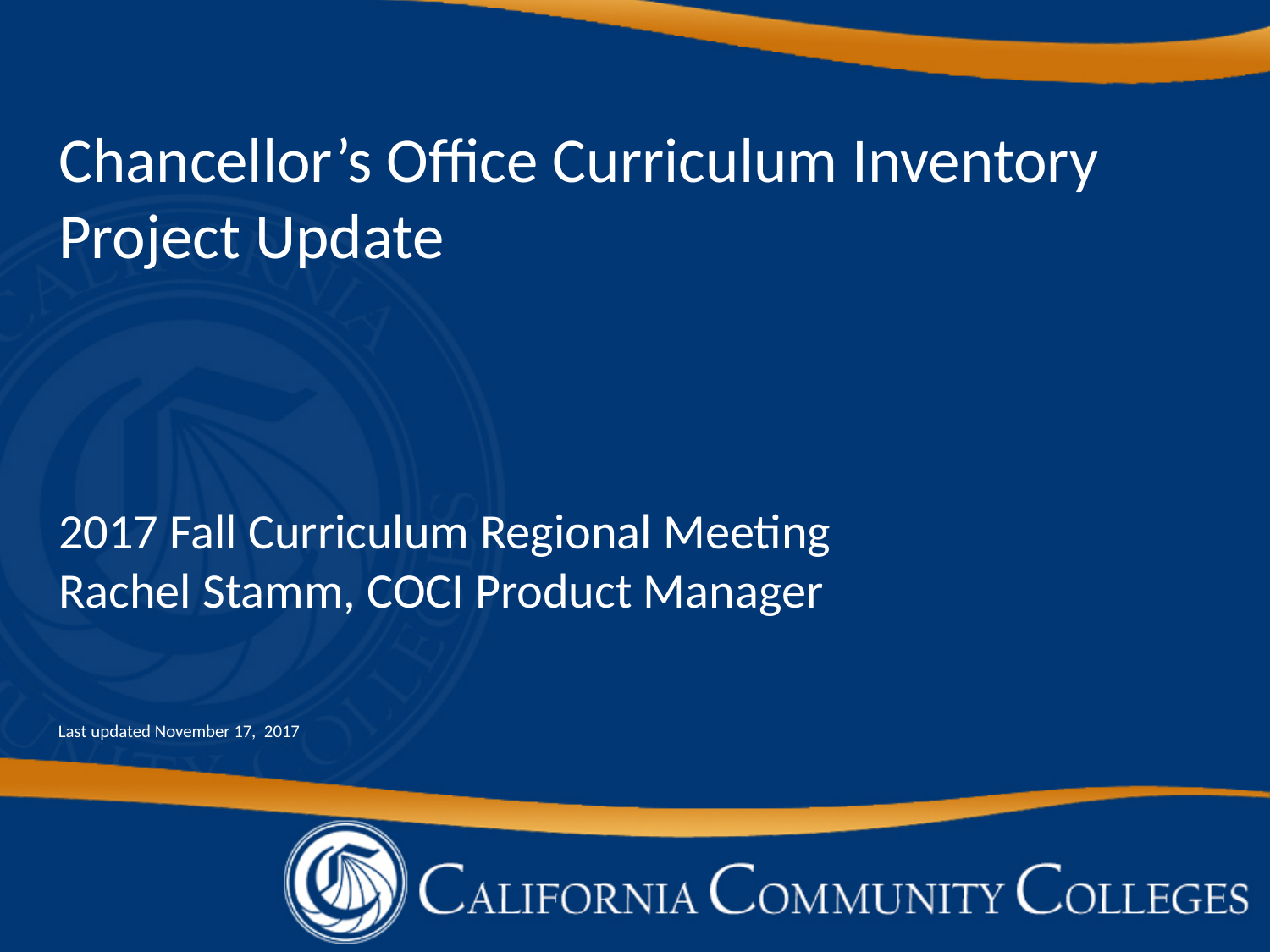

# Chancellor’s Office Curriculum Inventory Project Update 2017 Fall Curriculum Regional Meeting Rachel Stamm, COCI Product Manager

Last updated November 17,  2017